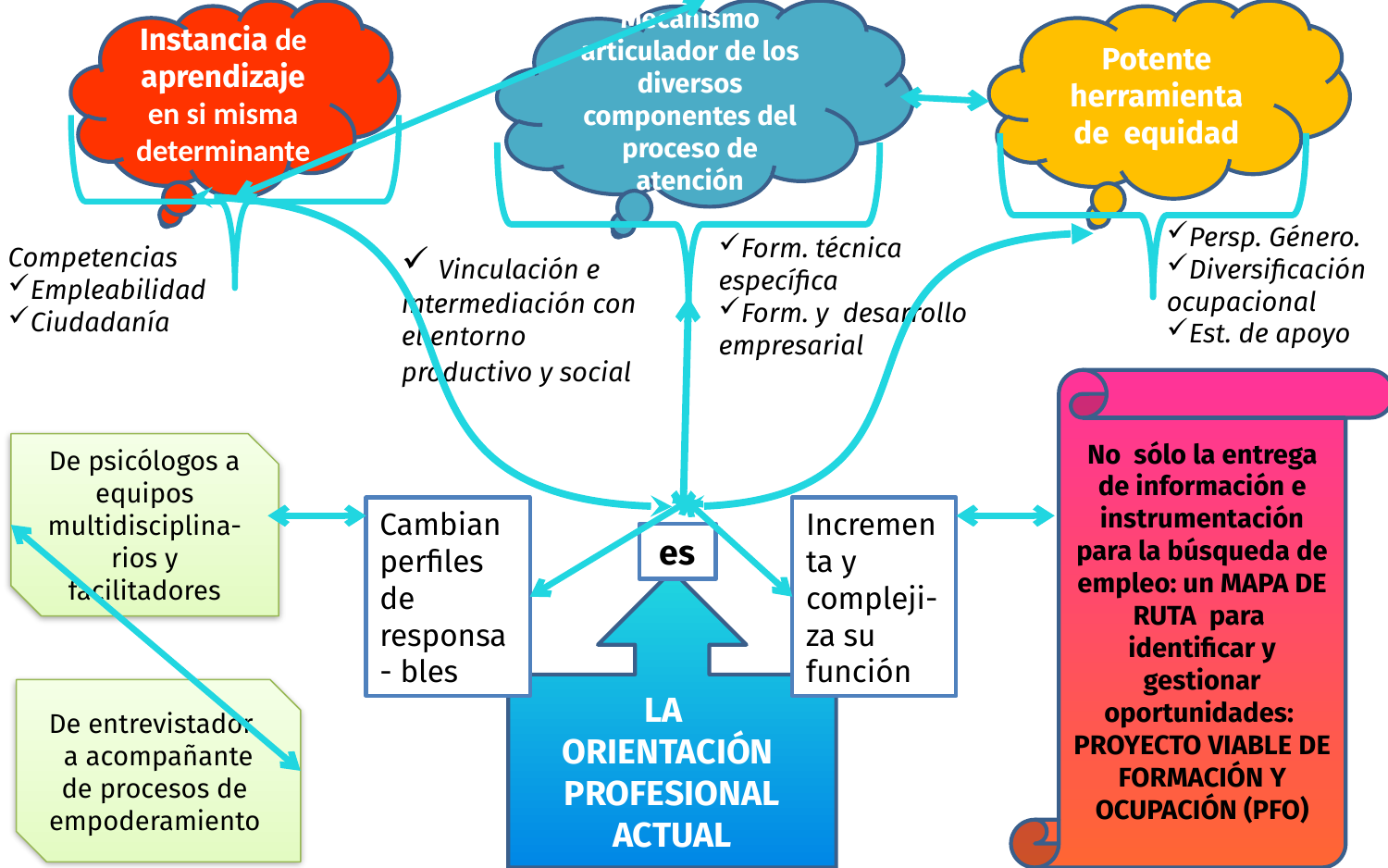

Mecanismo articulador de los diversos componentes del proceso de atención
Potente herramienta de  equidad
Instancia de aprendizaje en si misma determinante

Persp. Género.
Diversificación ocupacional
Est. de apoyo
Form. técnica específica
Form. y  desarrollo empresarial
Competencias
Empleabilidad
Ciudadanía

 Vinculación e intermediación con el entorno productivo y social
No  sólo la entrega de información e instrumentación para la búsqueda de empleo: un MAPA DE RUTA  para  identificar y gestionar oportunidades:  PROYECTO VIABLE DE FORMACIÓN Y OCUPACIÓN (PFO)
De psicólogos a equipos multidisciplina-rios y facilitadores
Cambian perfiles de
responsa- bles
Incrementa y  compleji-za su
función
es
LA
ORIENTACIÓN
PROFESIONAL
ACTUAL
De entrevistador   a acompañante de procesos de  empoderamiento